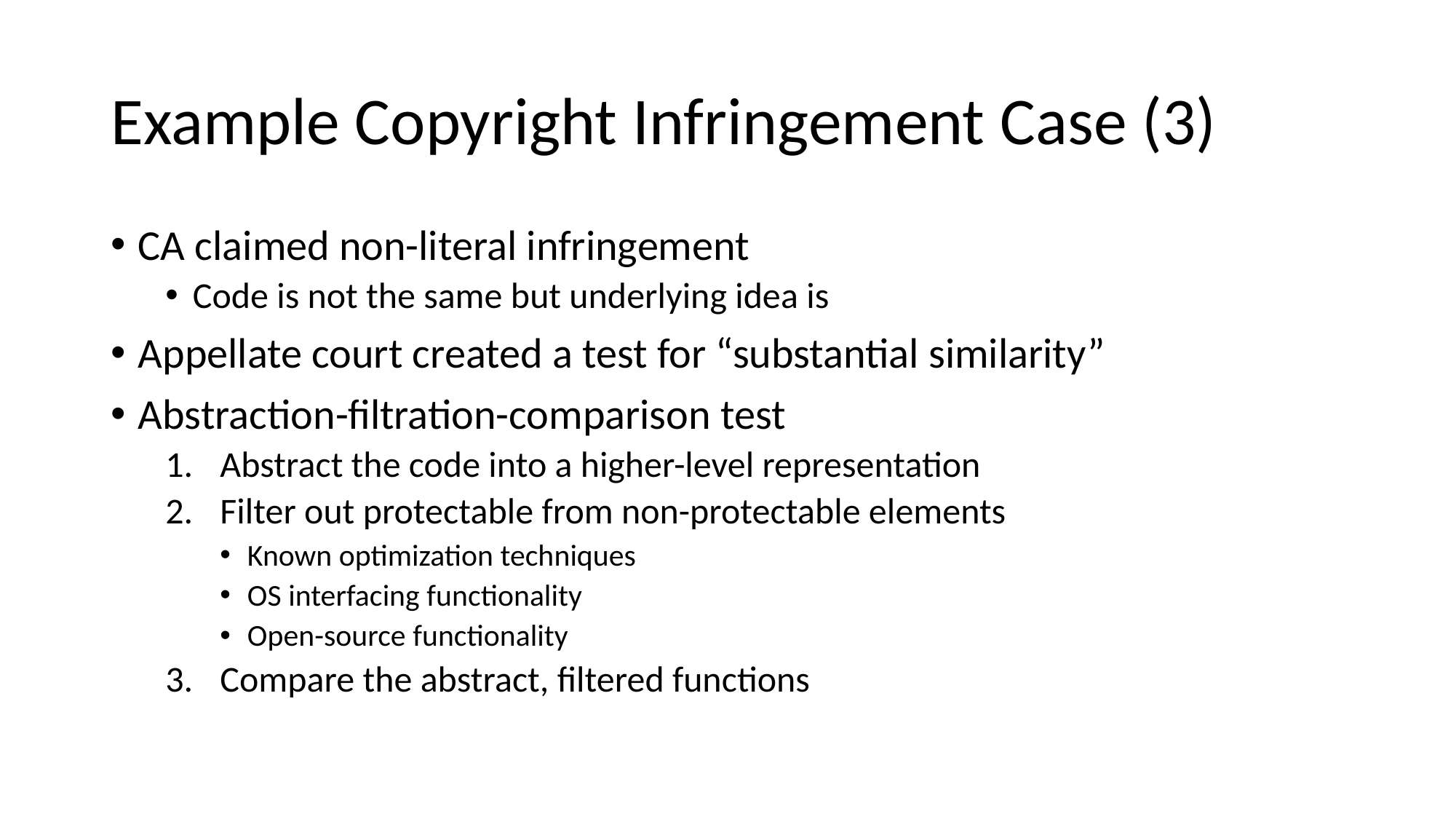

# Example Copyright Infringement Case (3)
CA claimed non-literal infringement
Code is not the same but underlying idea is
Appellate court created a test for “substantial similarity”
Abstraction-filtration-comparison test
Abstract the code into a higher-level representation
Filter out protectable from non-protectable elements
Known optimization techniques
OS interfacing functionality
Open-source functionality
Compare the abstract, filtered functions